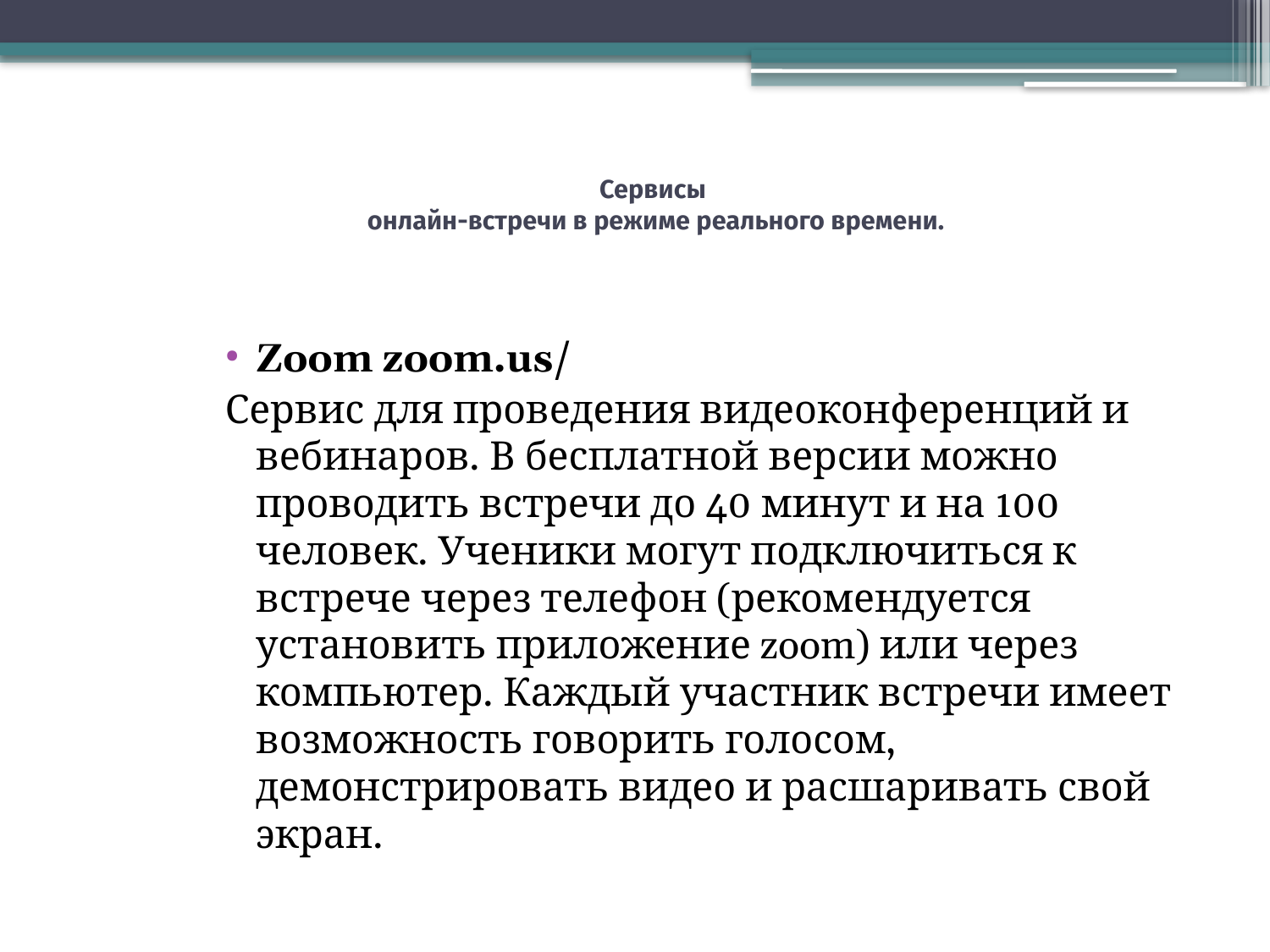

# Сервисы онлайн-встречи в режиме реального времени.
Zoom zoom.us/
Сервис для проведения видеоконференций и вебинаров. В бесплатной версии можно проводить встречи до 40 минут и на 100 человек. Ученики могут подключиться к встрече через телефон (рекомендуется установить приложение zoom) или через компьютер. Каждый участник встречи имеет возможность говорить голосом, демонстрировать видео и расшаривать свой экран.